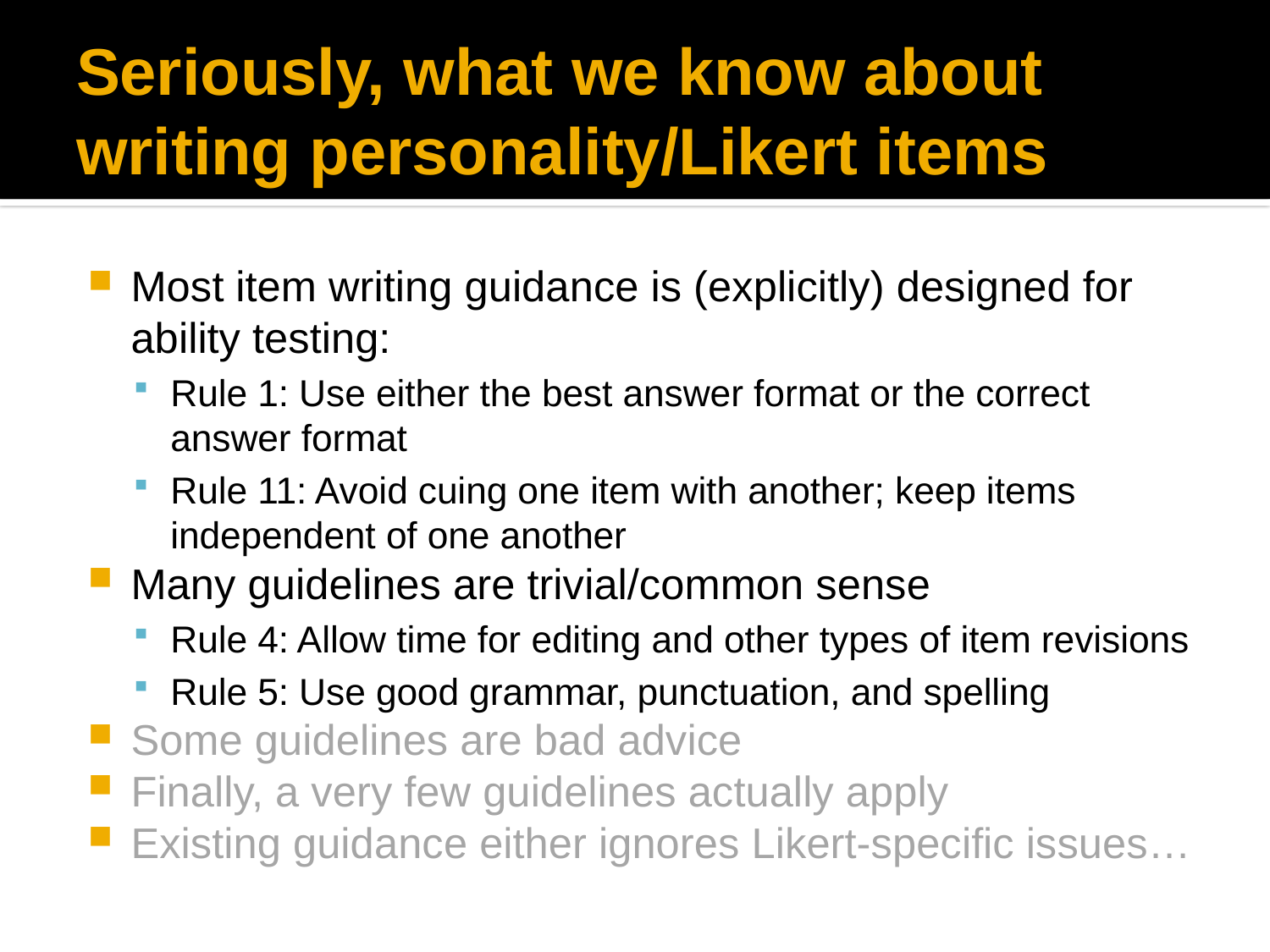

# Seriously, what we know about writing personality/Likert items
Most item writing guidance is (explicitly) designed for ability testing:
Rule 1: Use either the best answer format or the correct answer format
Rule 11: Avoid cuing one item with another; keep items independent of one another
Many guidelines are trivial/common sense
Rule 4: Allow time for editing and other types of item revisions
Rule 5: Use good grammar, punctuation, and spelling
Some guidelines are bad advice
Finally, a very few guidelines actually apply
Existing guidance either ignores Likert-specific issues…